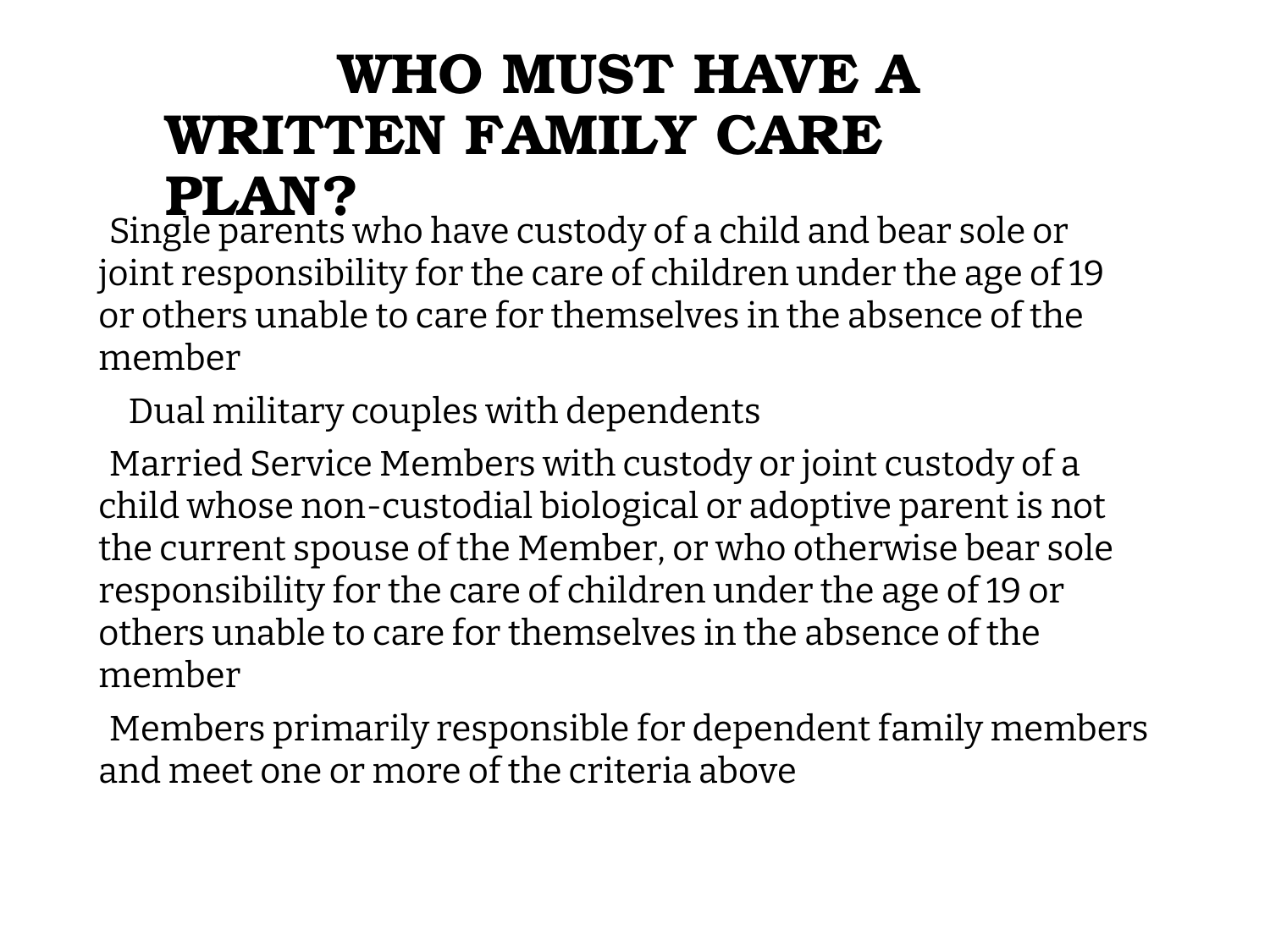

WHO MUST HAVE A WRITTEN FAMILY CARE PLAN?
Single parents who have custody of a child and bear sole or joint responsibility for the care of children under the age of 19 or others unable to care for themselves in the absence of the member
Dual military couples with dependents
Married Service Members with custody or joint custody of a child whose non-custodial biological or adoptive parent is not the current spouse of the Member, or who otherwise bear sole responsibility for the care of children under the age of 19 or others unable to care for themselves in the absence of the member
Members primarily responsible for dependent family members and meet one or more of the criteria above